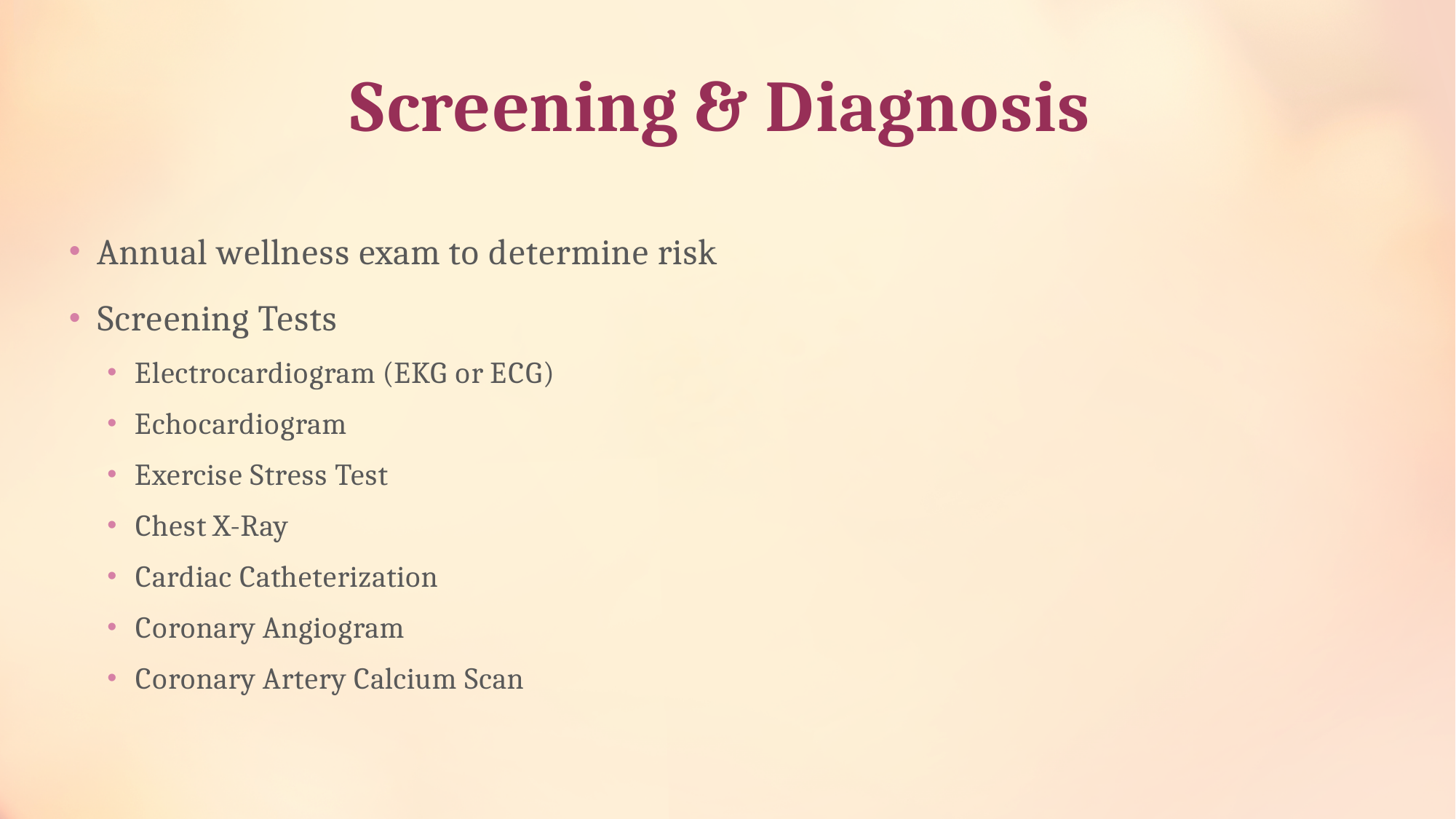

# Screening & Diagnosis
Annual wellness exam to determine risk
Screening Tests
Electrocardiogram (EKG or ECG)
Echocardiogram
Exercise Stress Test
Chest X-Ray
Cardiac Catheterization
Coronary Angiogram
Coronary Artery Calcium Scan